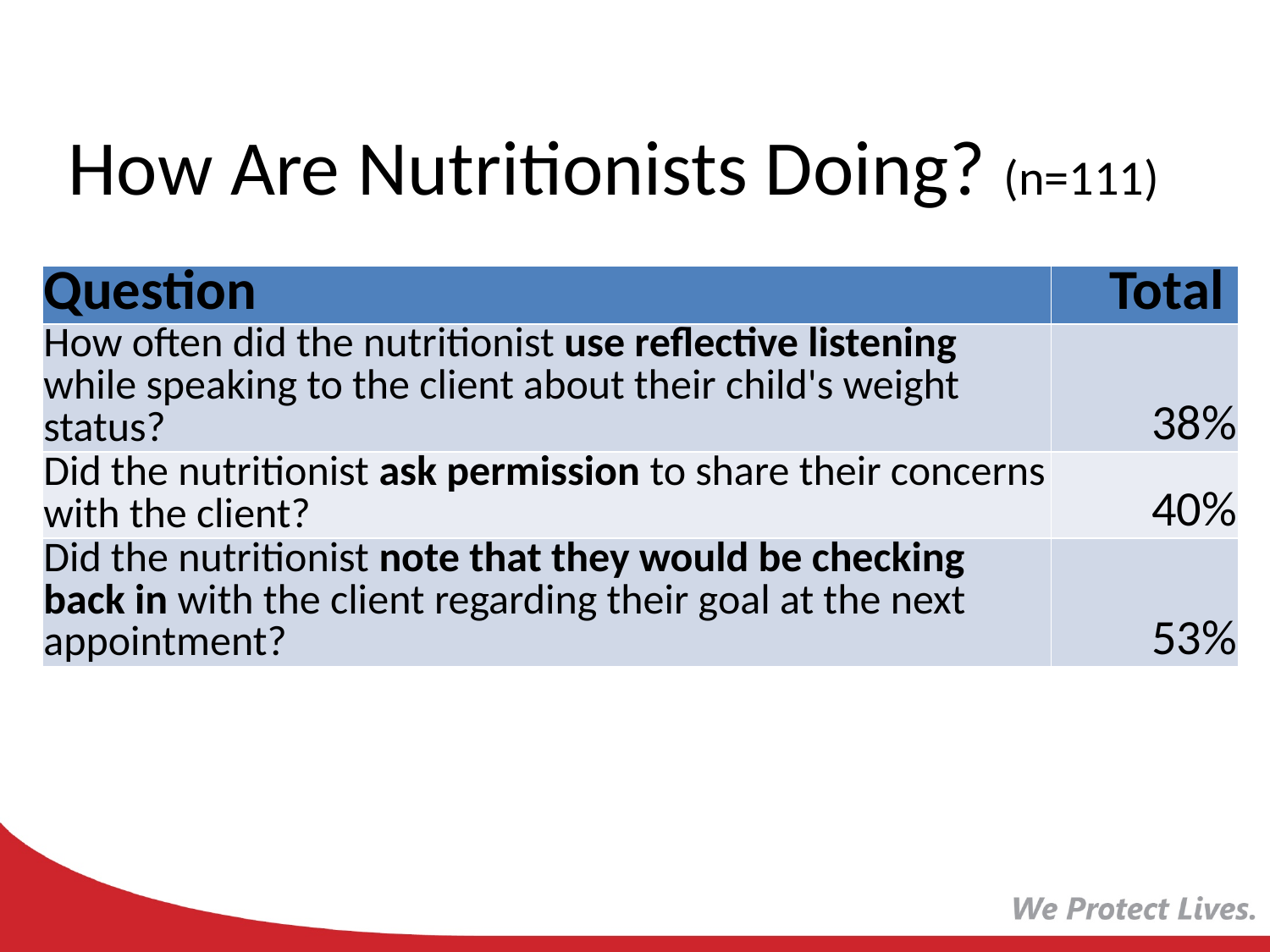

# How Are Nutritionists Doing? (n=111)
| Question | Total |
| --- | --- |
| How often did the nutritionist use reflective listening while speaking to the client about their child's weight status? | 38% |
| Did the nutritionist ask permission to share their concerns with the client? | 40% |
| Did the nutritionist note that they would be checking back in with the client regarding their goal at the next appointment? | 53% |